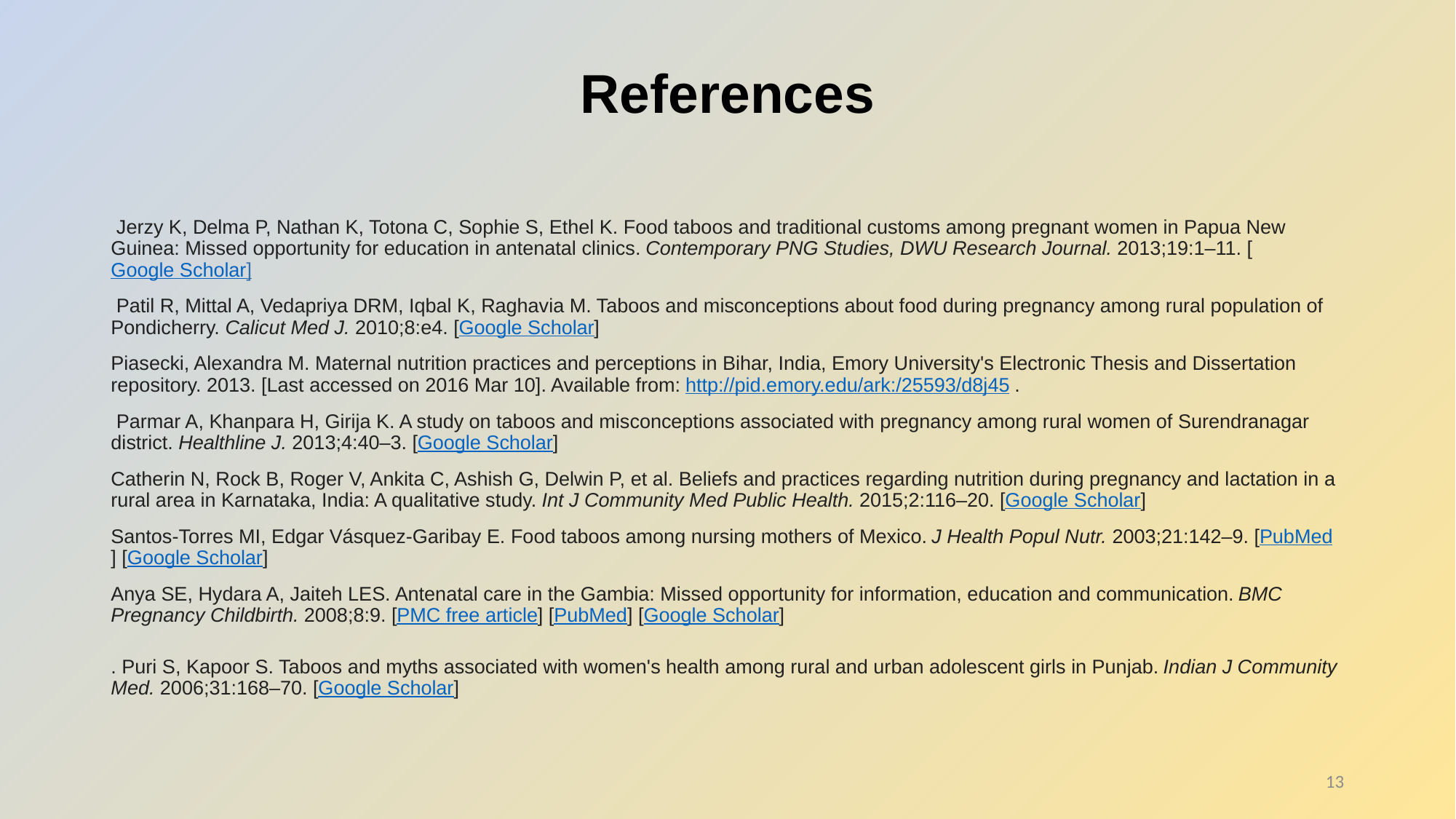

# References
 Jerzy K, Delma P, Nathan K, Totona C, Sophie S, Ethel K. Food taboos and traditional customs among pregnant women in Papua New Guinea: Missed opportunity for education in antenatal clinics. Contemporary PNG Studies, DWU Research Journal. 2013;19:1–11. [Google Scholar]
 Patil R, Mittal A, Vedapriya DRM, Iqbal K, Raghavia M. Taboos and misconceptions about food during pregnancy among rural population of Pondicherry. Calicut Med J. 2010;8:e4. [Google Scholar]
Piasecki, Alexandra M. Maternal nutrition practices and perceptions in Bihar, India, Emory University's Electronic Thesis and Dissertation repository. 2013. [Last accessed on 2016 Mar 10]. Available from: http://pid.emory.edu/ark:/25593/d8j45 .
 Parmar A, Khanpara H, Girija K. A study on taboos and misconceptions associated with pregnancy among rural women of Surendranagar district. Healthline J. 2013;4:40–3. [Google Scholar]
Catherin N, Rock B, Roger V, Ankita C, Ashish G, Delwin P, et al. Beliefs and practices regarding nutrition during pregnancy and lactation in a rural area in Karnataka, India: A qualitative study. Int J Community Med Public Health. 2015;2:116–20. [Google Scholar]
Santos-Torres MI, Edgar Vásquez-Garibay E. Food taboos among nursing mothers of Mexico. J Health Popul Nutr. 2003;21:142–9. [PubMed] [Google Scholar]
Anya SE, Hydara A, Jaiteh LES. Antenatal care in the Gambia: Missed opportunity for information, education and communication. BMC Pregnancy Childbirth. 2008;8:9. [PMC free article] [PubMed] [Google Scholar]
. Puri S, Kapoor S. Taboos and myths associated with women's health among rural and urban adolescent girls in Punjab. Indian J Community Med. 2006;31:168–70. [Google Scholar]

13